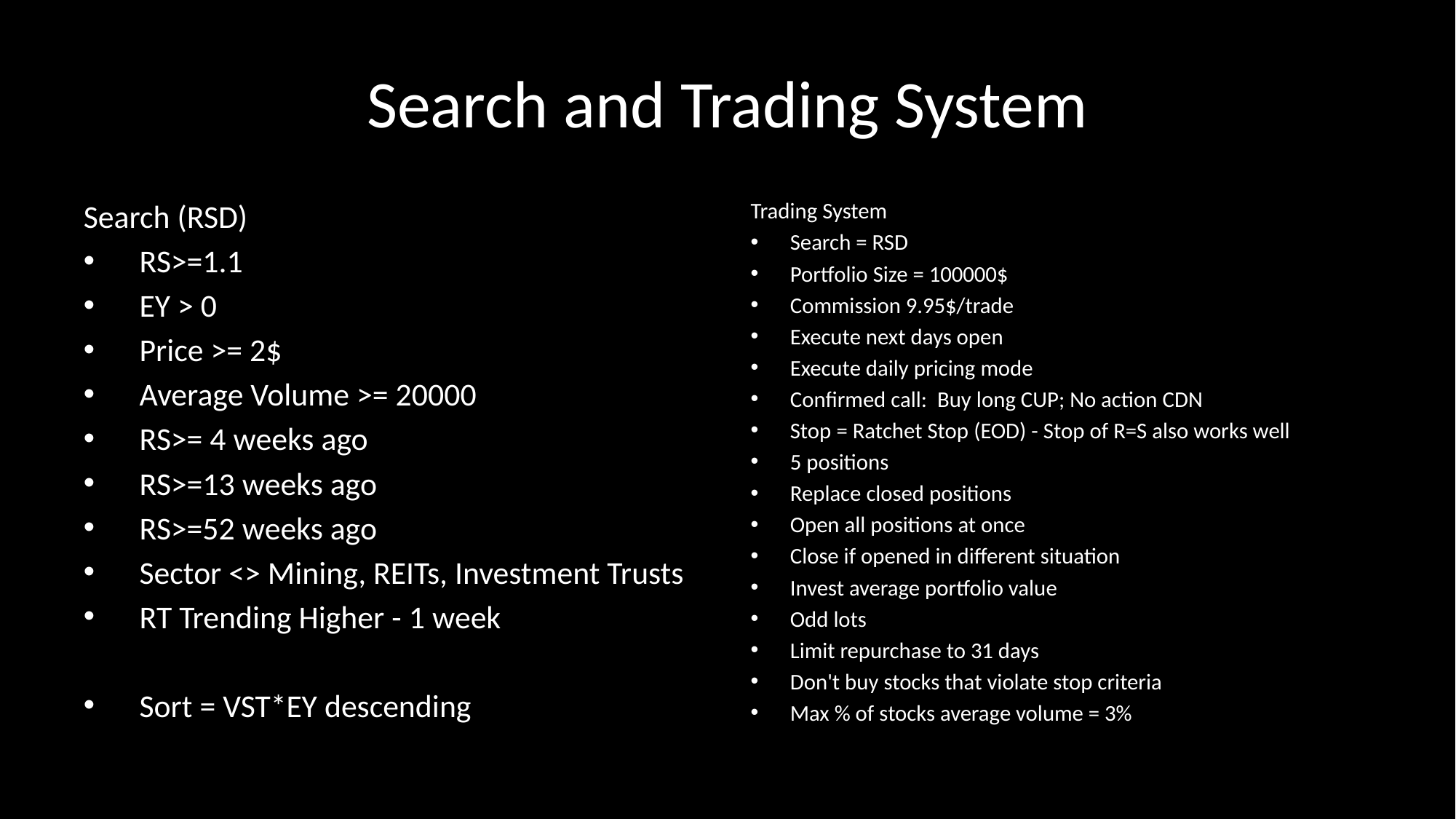

# Search and Trading System
Search (RSD)
RS>=1.1
EY > 0
Price >= 2$
Average Volume >= 20000
RS>= 4 weeks ago
RS>=13 weeks ago
RS>=52 weeks ago
Sector <> Mining, REITs, Investment Trusts
RT Trending Higher - 1 week

Sort = VST*EY descending
Trading System
Search = RSD
Portfolio Size = 100000$
Commission 9.95$/trade
Execute next days open
Execute daily pricing mode
Confirmed call:  Buy long CUP; No action CDN
Stop = Ratchet Stop (EOD) - Stop of R=S also works well
5 positions
Replace closed positions
Open all positions at once
Close if opened in different situation
Invest average portfolio value
Odd lots
Limit repurchase to 31 days
Don't buy stocks that violate stop criteria
Max % of stocks average volume = 3%